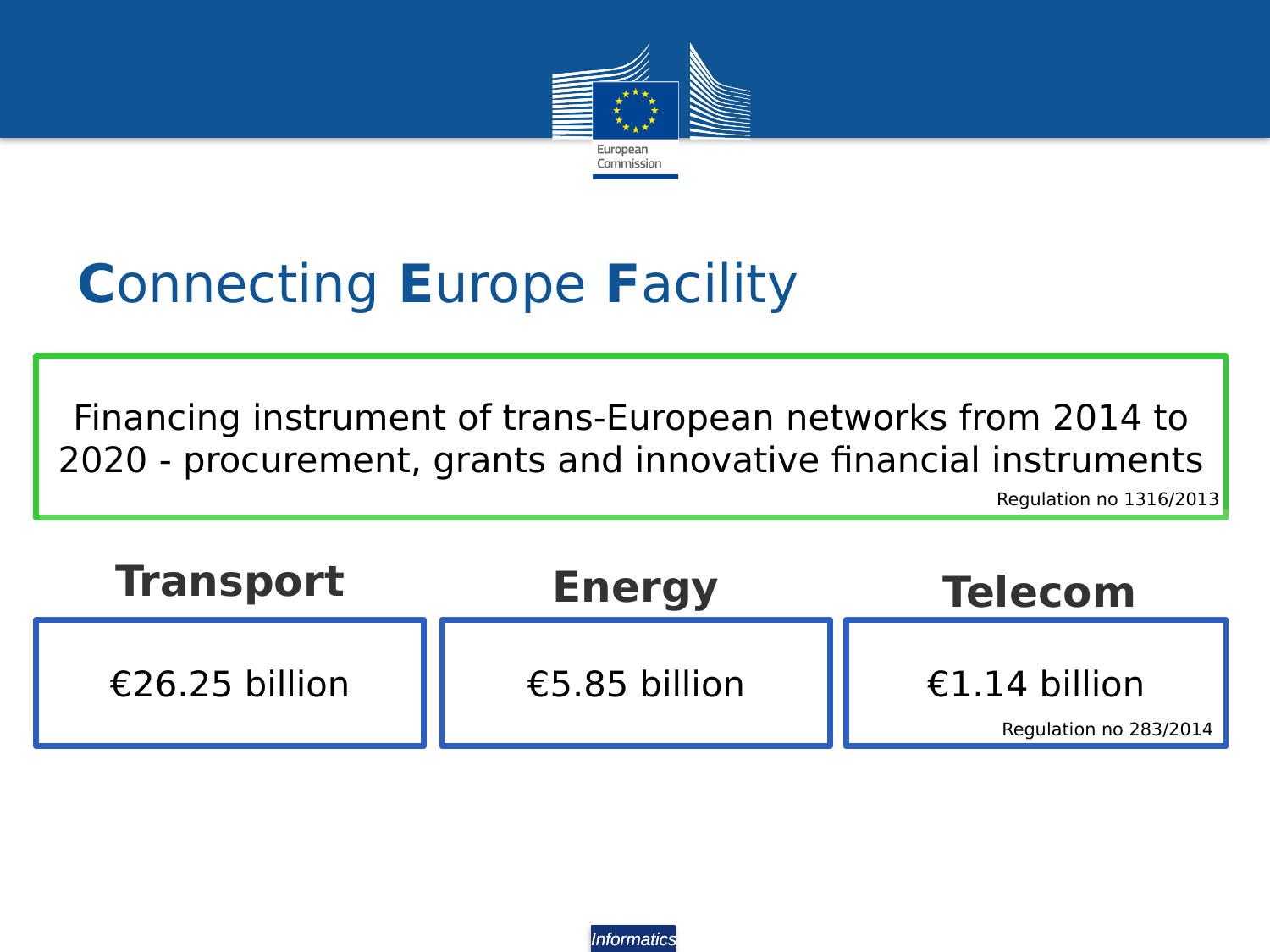

# Connecting Europe Facility

Financing instrument of trans-European networks from 2014 to 2020 - procurement, grants and innovative financial instruments

Regulation no 1316/2013
Transport
Energy
€5.85 billion
Telecom
€26.25 billion
€1.14 billion
Regulation no 283/2014

Informatics